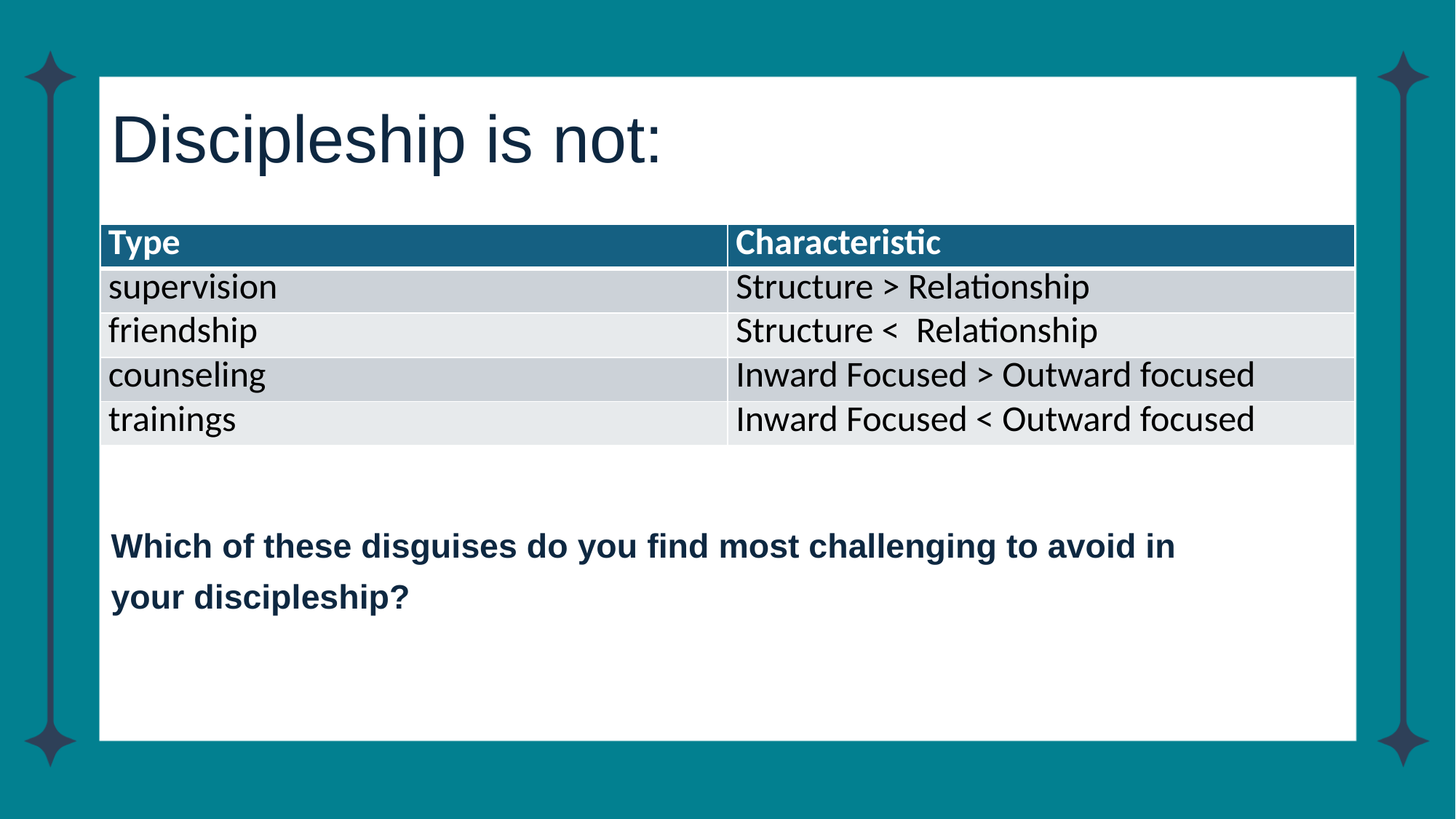

# Discipleship is not:
| Type | Characteristic |
| --- | --- |
| supervision | Structure > Relationship |
| friendship | Structure < Relationship |
| counseling | Inward Focused > Outward focused |
| trainings | Inward Focused < Outward focused |
Which of these disguises do you find most challenging to avoid in
your discipleship?